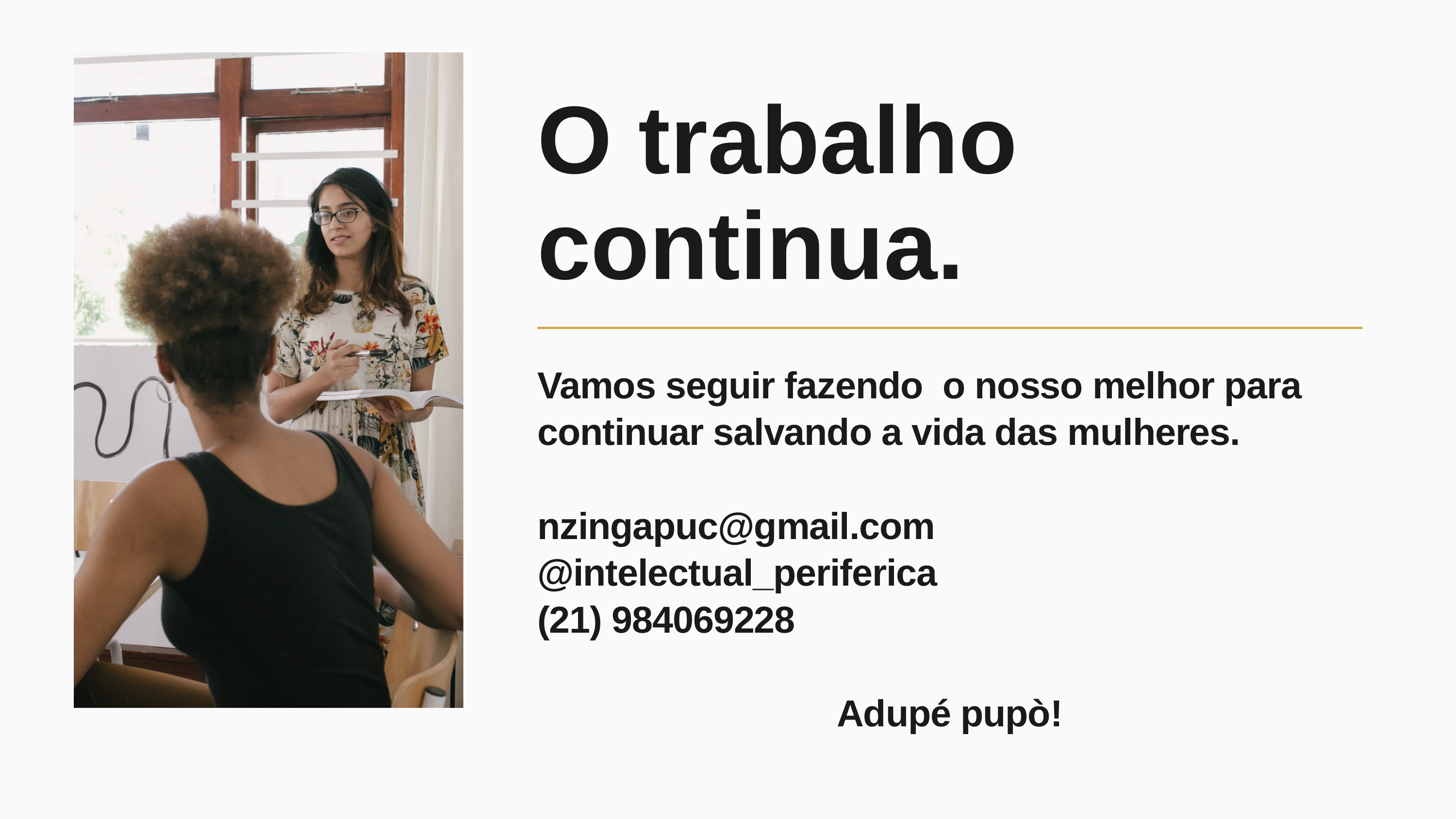

O trabalho continua.

Vamos seguir fazendo  o nosso melhor para continuar salvando a vida das mulheres.

nzingapuc@gmail.com
@intelectual_periferica
(21) 984069228

Adupé pupò!